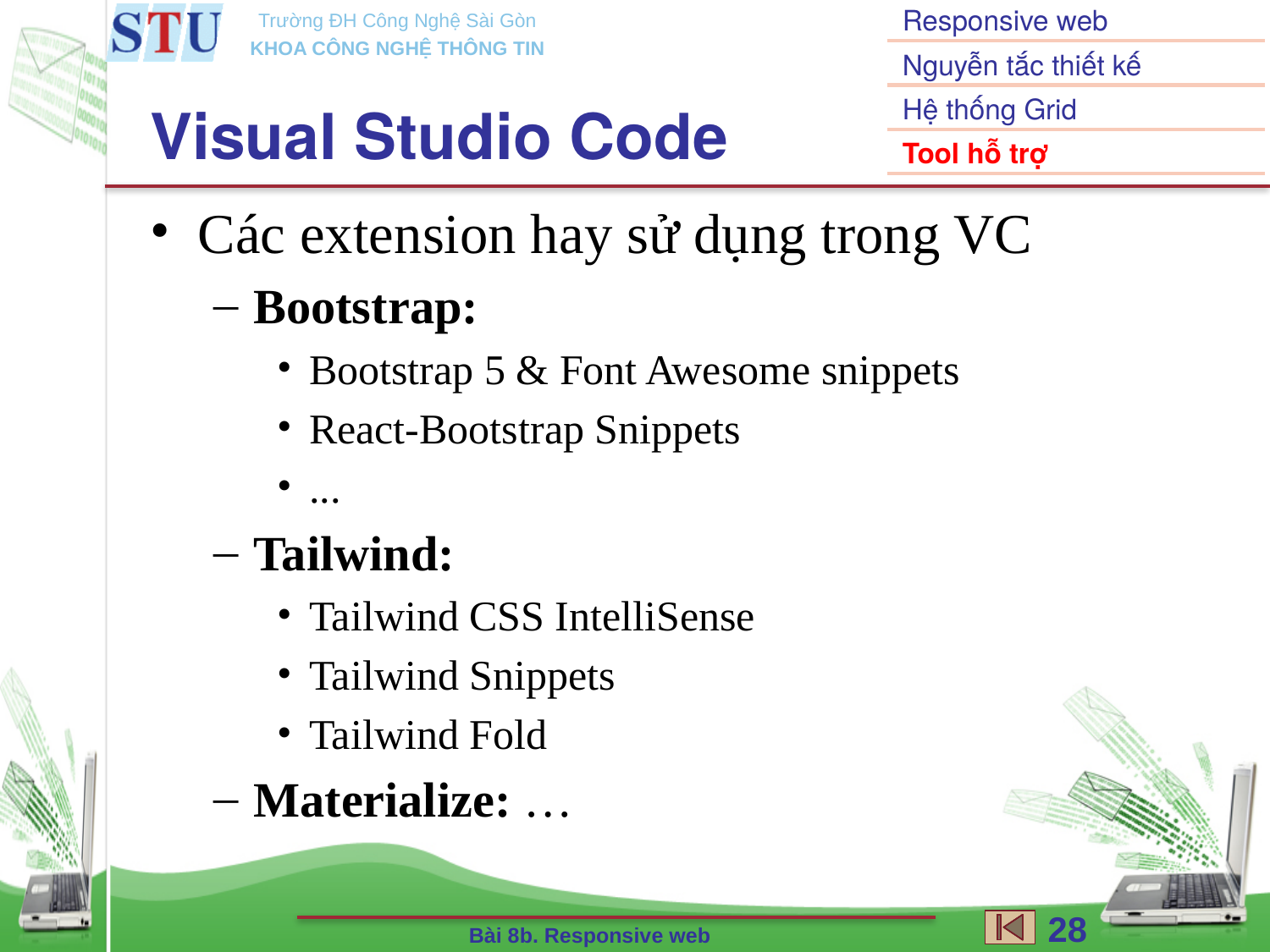

Responsive web

Nguyễn tắc thiết kế

Hệ thống Grid

Tool hỗ trợ
# Visual Studio Code
Các extension hay sử dụng trong VC
Bootstrap:
Bootstrap 5 & Font Awesome snippets
React-Bootstrap Snippets
...
Tailwind:
Tailwind CSS IntelliSense
Tailwind Snippets
Tailwind Fold
Materialize: …
28
Bài 8b. Responsive web